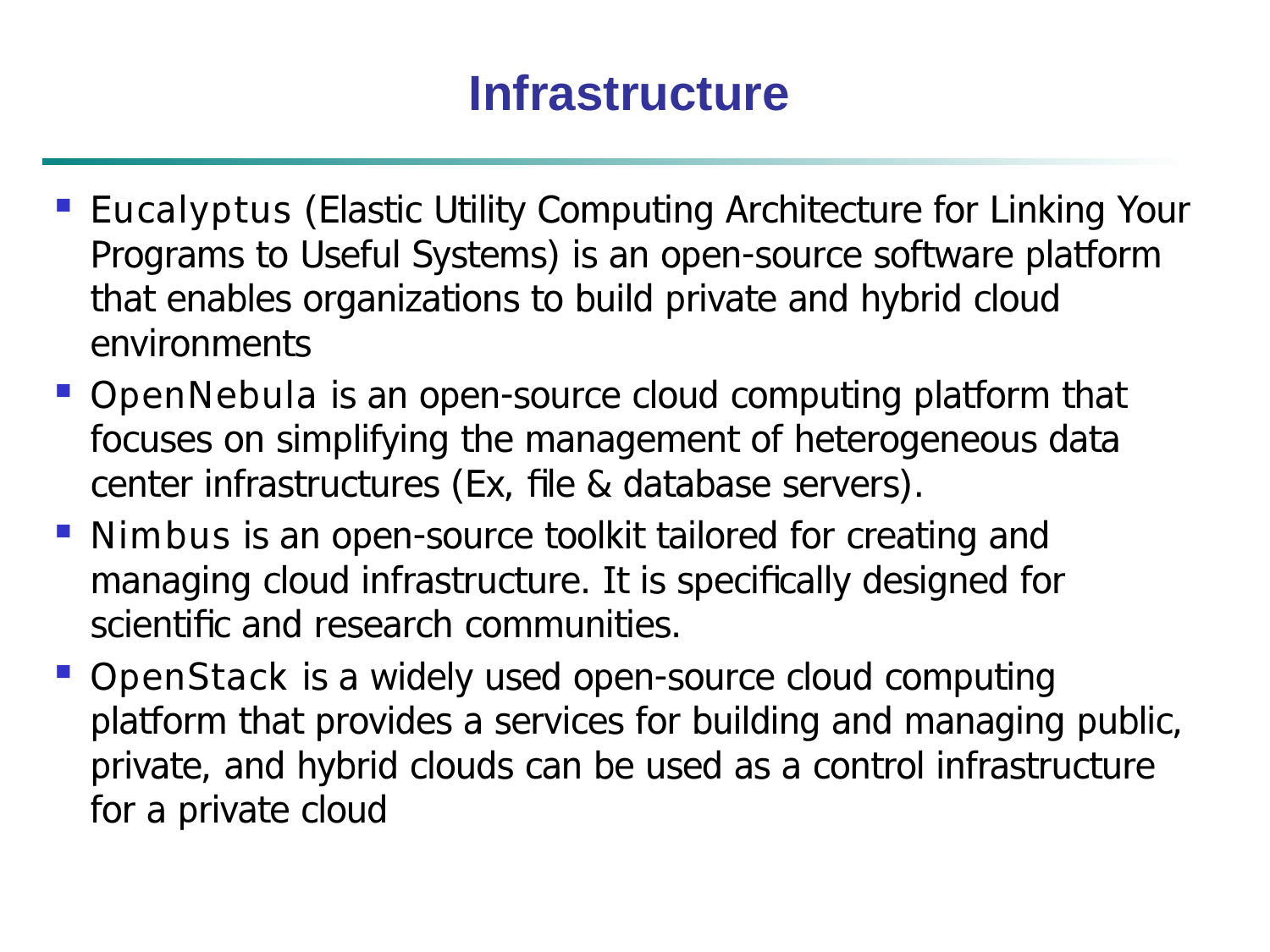

# Infrastructure
Eucalyptus (Elastic Utility Computing Architecture for Linking Your Programs to Useful Systems) is an open-source software platform that enables organizations to build private and hybrid cloud environments
OpenNebula is an open-source cloud computing platform that focuses on simplifying the management of heterogeneous data center infrastructures (Ex, file & database servers).
Nimbus is an open-source toolkit tailored for creating and managing cloud infrastructure. It is specifically designed for scientific and research communities.
OpenStack is a widely used open-source cloud computing platform that provides a services for building and managing public, private, and hybrid clouds can be used as a control infrastructure for a private cloud